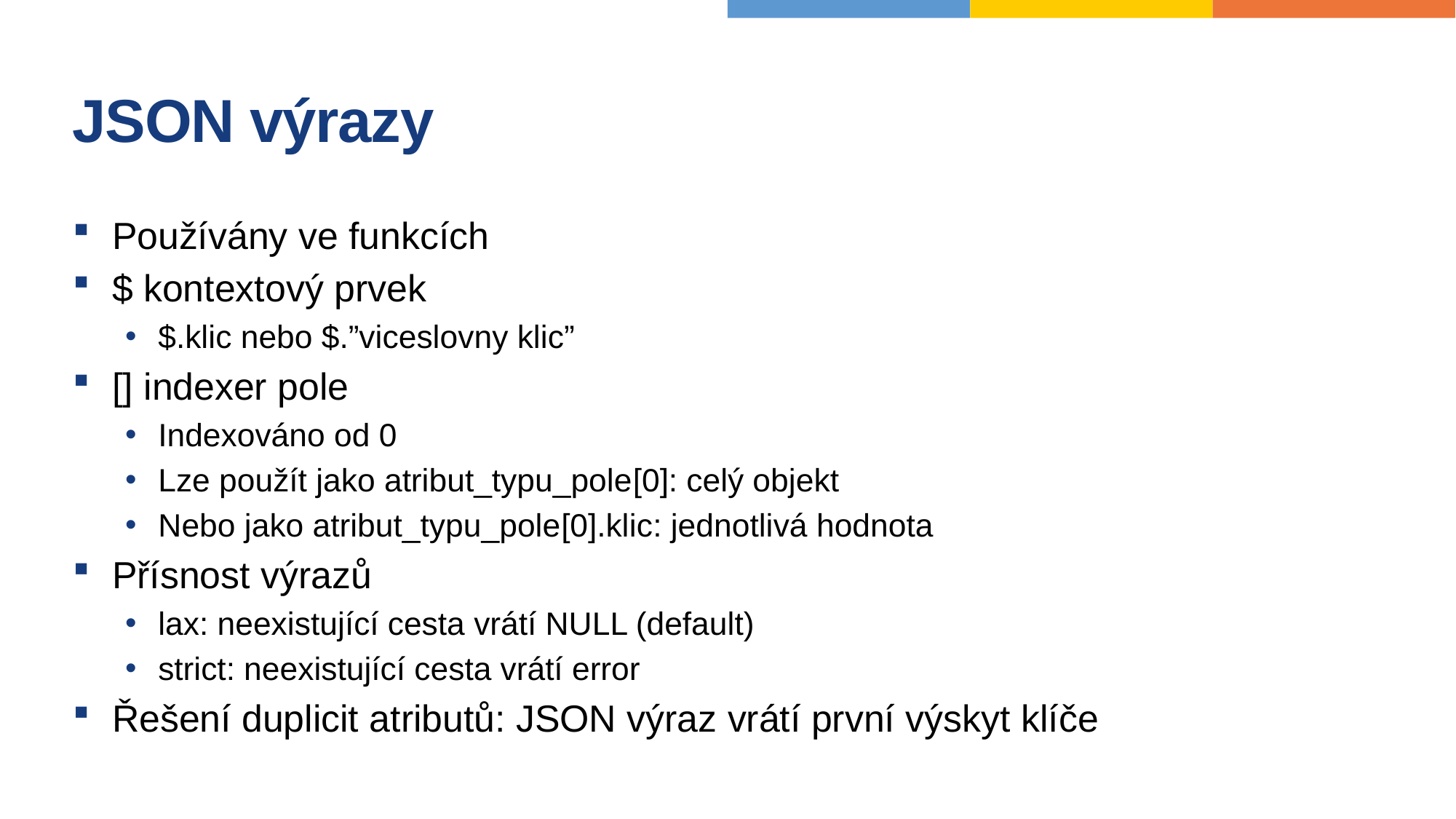

# JSON výrazy
Používány ve funkcích
$ kontextový prvek
$.klic nebo $.”viceslovny klic”
[] indexer pole
Indexováno od 0
Lze použít jako atribut_typu_pole[0]: celý objekt
Nebo jako atribut_typu_pole[0].klic: jednotlivá hodnota
Přísnost výrazů
lax: neexistující cesta vrátí NULL (default)
strict: neexistující cesta vrátí error
Řešení duplicit atributů: JSON výraz vrátí první výskyt klíče